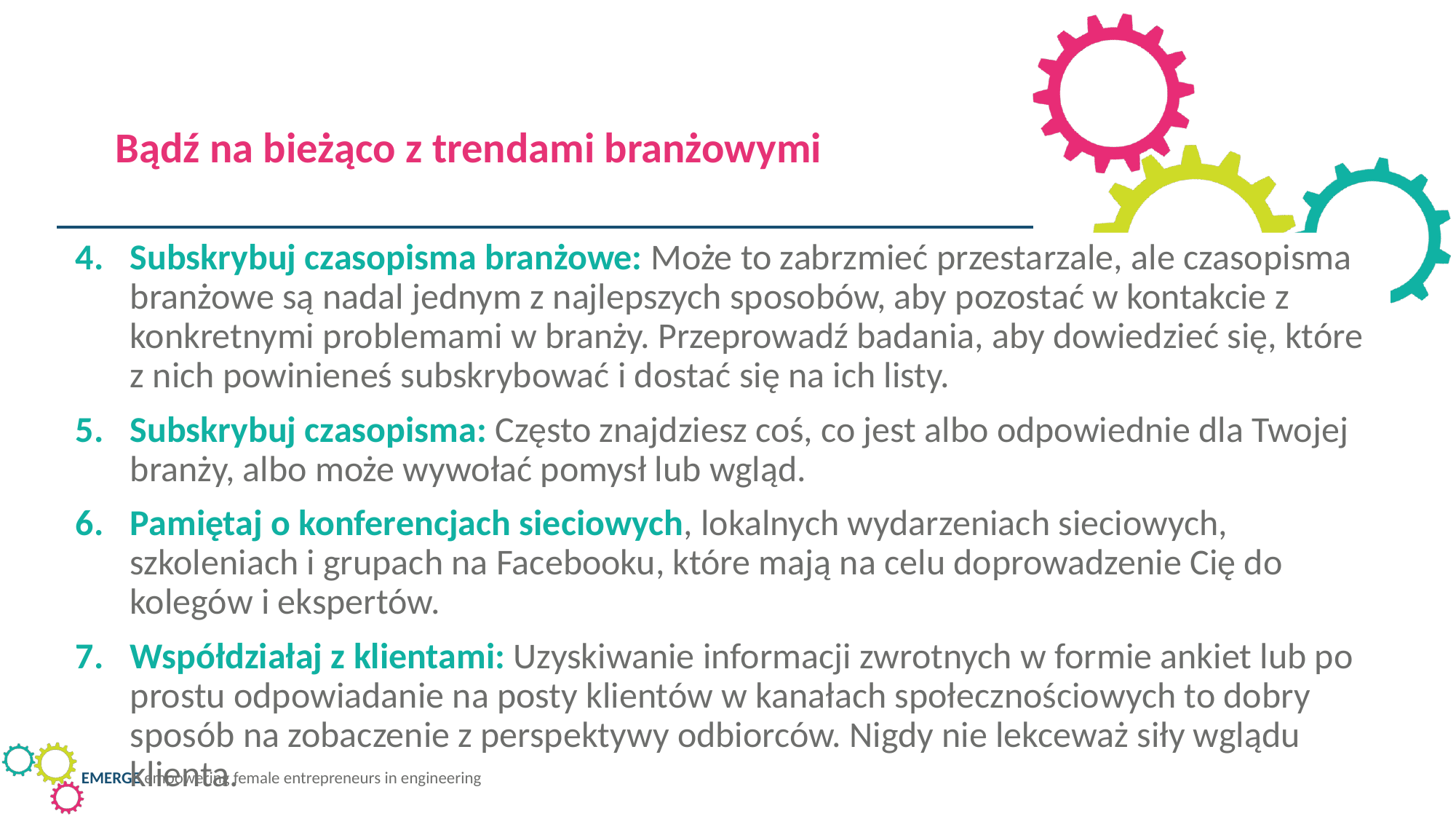

Bądź na bieżąco z trendami branżowymi

Subskrybuj czasopisma branżowe: Może to zabrzmieć przestarzale, ale czasopisma branżowe są nadal jednym z najlepszych sposobów, aby pozostać w kontakcie z konkretnymi problemami w branży. Przeprowadź badania, aby dowiedzieć się, które z nich powinieneś subskrybować i dostać się na ich listy.
Subskrybuj czasopisma: Często znajdziesz coś, co jest albo odpowiednie dla Twojej branży, albo może wywołać pomysł lub wgląd.
Pamiętaj o konferencjach sieciowych, lokalnych wydarzeniach sieciowych, szkoleniach i grupach na Facebooku, które mają na celu doprowadzenie Cię do kolegów i ekspertów.
Współdziałaj z klientami: Uzyskiwanie informacji zwrotnych w formie ankiet lub po prostu odpowiadanie na posty klientów w kanałach społecznościowych to dobry sposób na zobaczenie z perspektywy odbiorców. Nigdy nie lekceważ siły wglądu klienta.